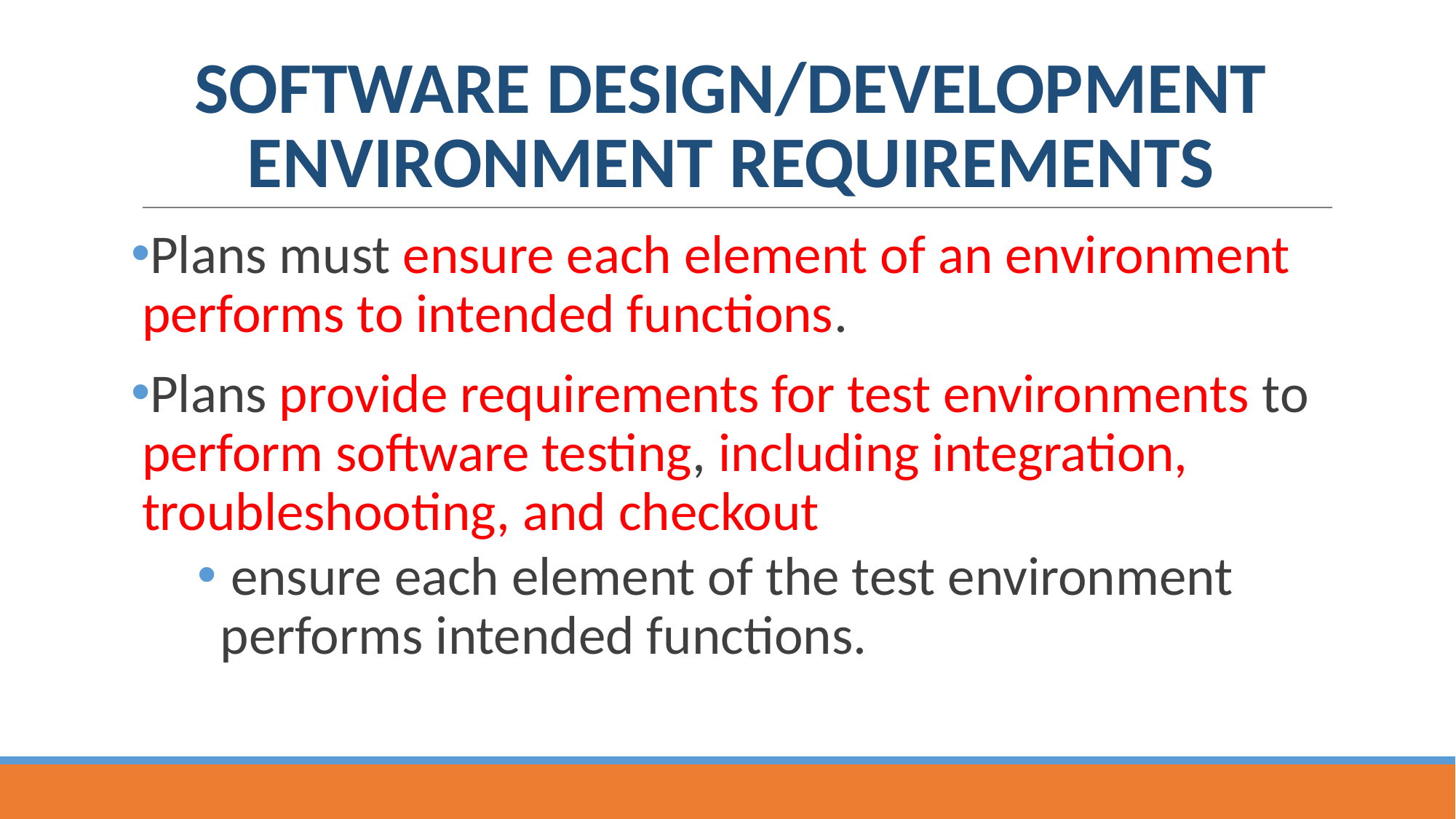

# SOFTWARE DESIGN/DEVELOPMENT ENVIRONMENT REQUIREMENTS
Plans must ensure each element of an environment performs to intended functions.
Plans provide requirements for test environments to perform software testing, including integration, troubleshooting, and checkout
 ensure each element of the test environment performs intended functions.